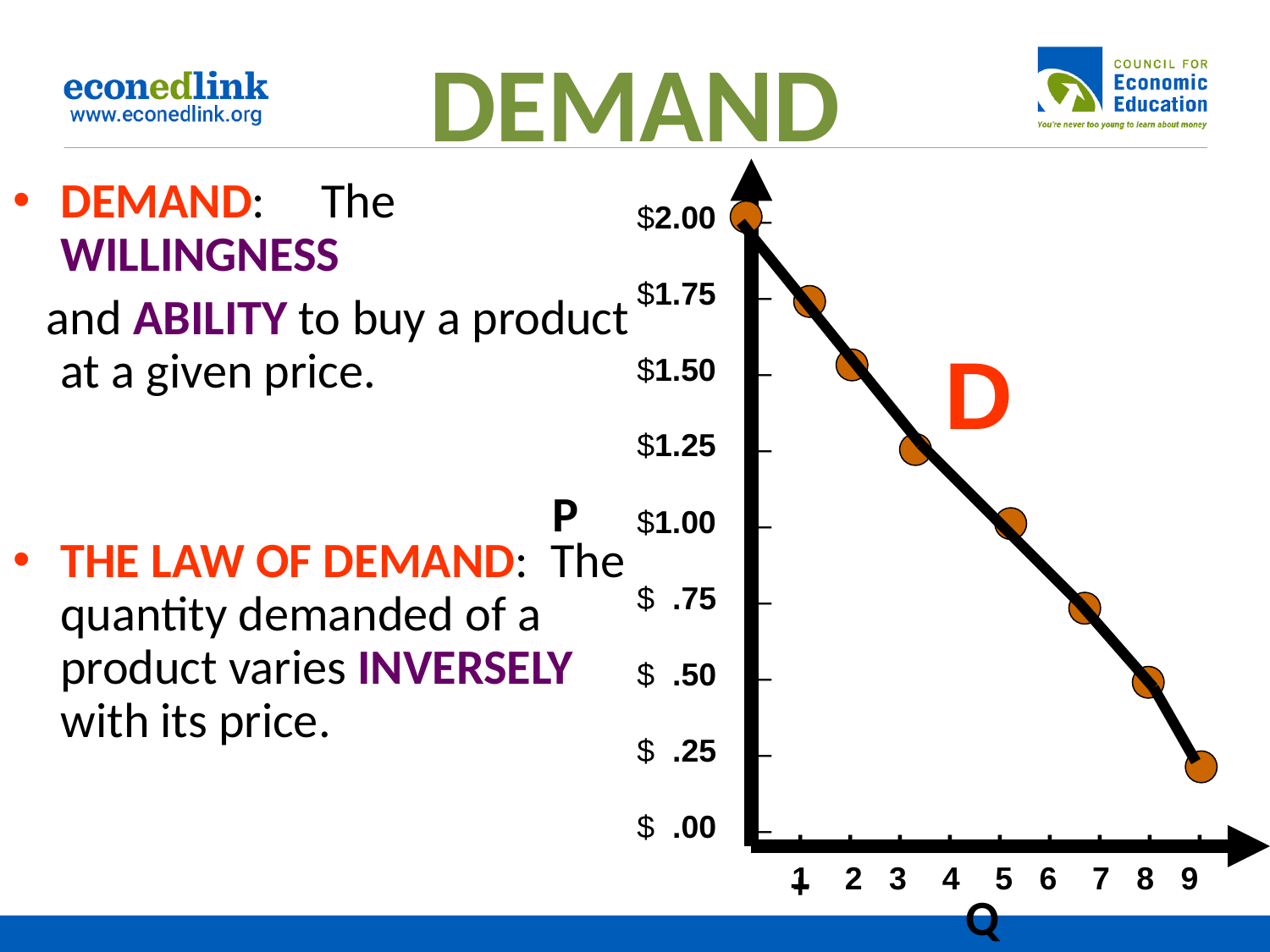

# DEMAND
DEMAND:     The WILLINGNESS
   and ABILITY to buy a product at a given price.

THE LAW OF DEMAND:  The quantity demanded of a product varies INVERSELY with its price.
_

_

_

_

_
_
_
_
_
$2.00

$1.75

$1.50

$1.25

$1.00

$  .75

$  .50

$  .25

$  .00

D

P

+   +   +   +   +   +   +   +   +   +
 1    2   3    4    5   6    7   8   9
Q